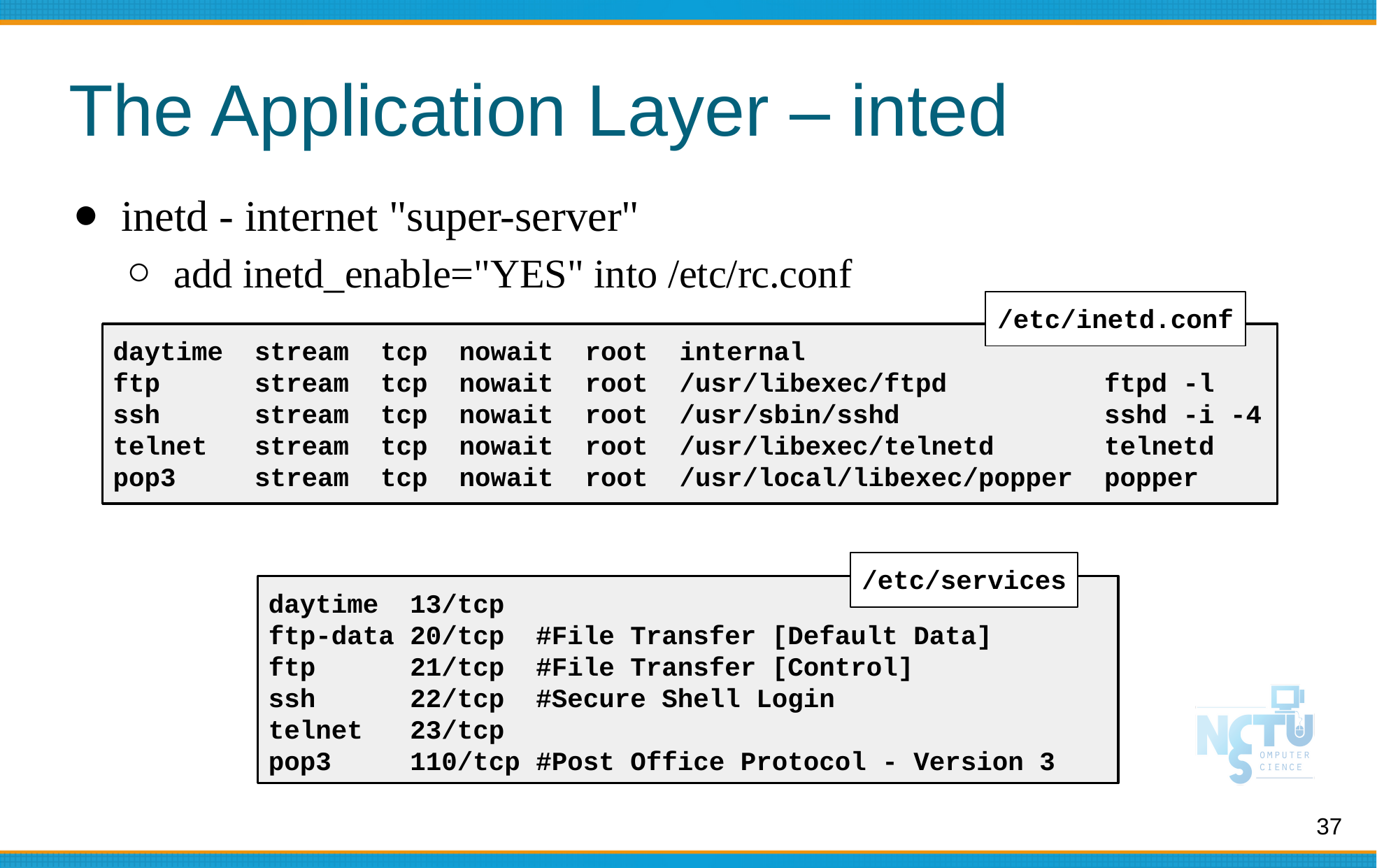

# The Application Layer – inted
inetd - internet "super-server"
add inetd_enable="YES" into /etc/rc.conf
/etc/inetd.conf
daytime  stream  tcp  nowait  root  internal
ftp      stream  tcp  nowait  root  /usr/libexec/ftpd          ftpd -l
ssh      stream  tcp  nowait  root  /usr/sbin/sshd             sshd -i -4
telnet   stream  tcp  nowait  root  /usr/libexec/telnetd       telnetd
pop3     stream  tcp  nowait  root  /usr/local/libexec/popper  popper

/etc/services
daytime  13/tcp
ftp-data 20/tcp  #File Transfer [Default Data]
ftp      21/tcp  #File Transfer [Control]
ssh      22/tcp  #Secure Shell Login
telnet   23/tcp
pop3     110/tcp #Post Office Protocol - Version 3

37